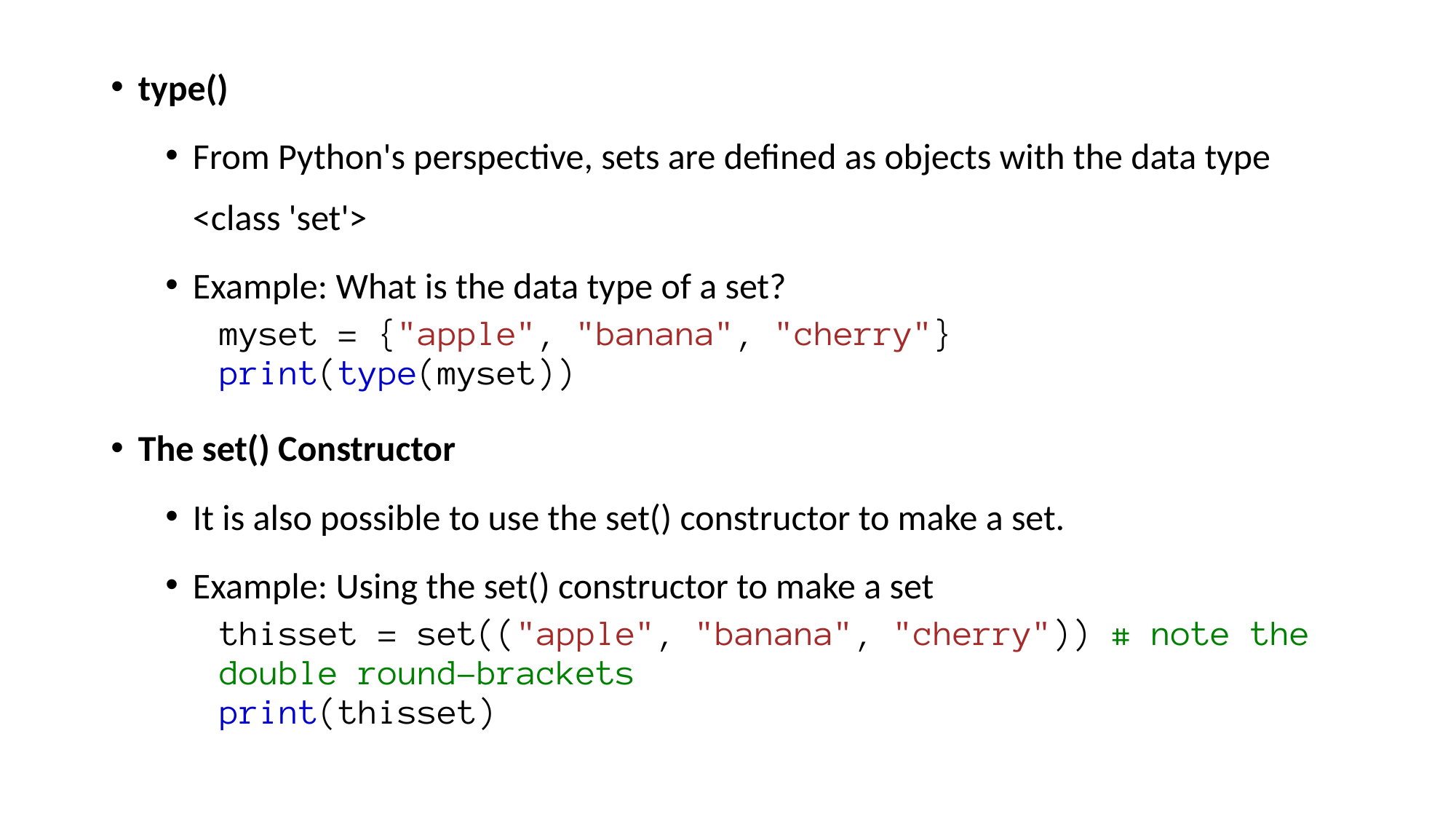

type()
From Python's perspective, sets are defined as objects with the data type <class 'set'>
Example: What is the data type of a set?
myset = {"apple", "banana", "cherry"}
print(type(myset))
The set() Constructor
It is also possible to use the set() constructor to make a set.
Example: Using the set() constructor to make a set
thisset = set(("apple", "banana", "cherry")) # note the double round-brackets
print(thisset)